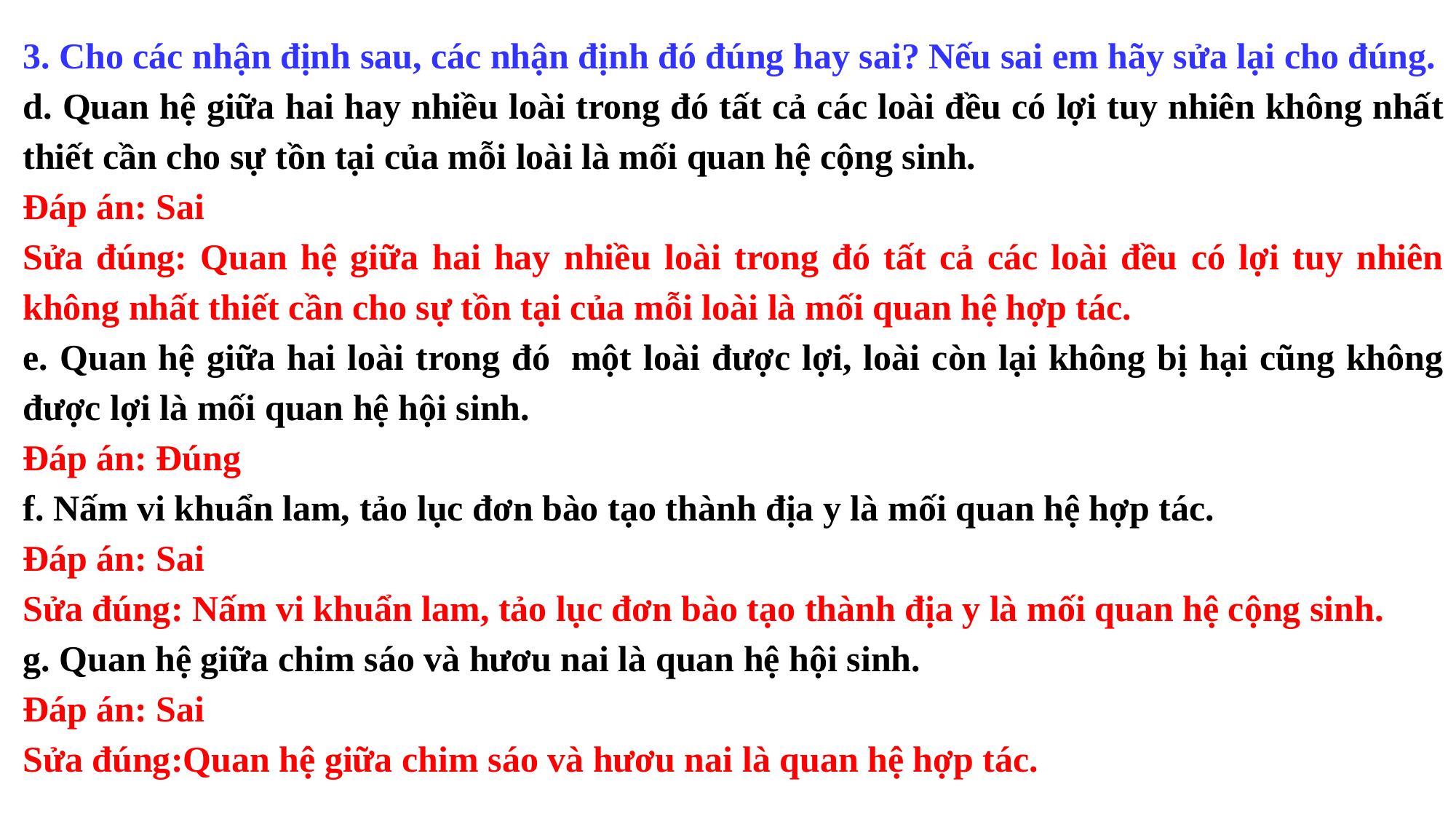

3. Cho các nhận định sau, các nhận định đó đúng hay sai? Nếu sai em hãy sửa lại cho đúng.
d. Quan hệ giữa hai hay nhiều loài trong đó tất cả các loài đều có lợi tuy nhiên không nhất thiết cần cho sự tồn tại của mỗi loài là mối quan hệ cộng sinh.
Đáp án: Sai
Sửa đúng: Quan hệ giữa hai hay nhiều loài trong đó tất cả các loài đều có lợi tuy nhiên không nhất thiết cần cho sự tồn tại của mỗi loài là mối quan hệ hợp tác.
e. Quan hệ giữa hai loài trong đó  một loài được lợi, loài còn lại không bị hại cũng không được lợi là mối quan hệ hội sinh.
Đáp án: Đúng
f. Nấm vi khuẩn lam, tảo lục đơn bào tạo thành địa y là mối quan hệ hợp tác.
Đáp án: Sai
Sửa đúng: Nấm vi khuẩn lam, tảo lục đơn bào tạo thành địa y là mối quan hệ cộng sinh.
g. Quan hệ giữa chim sáo và hươu nai là quan hệ hội sinh.
Đáp án: Sai
Sửa đúng:Quan hệ giữa chim sáo và hươu nai là quan hệ hợp tác.